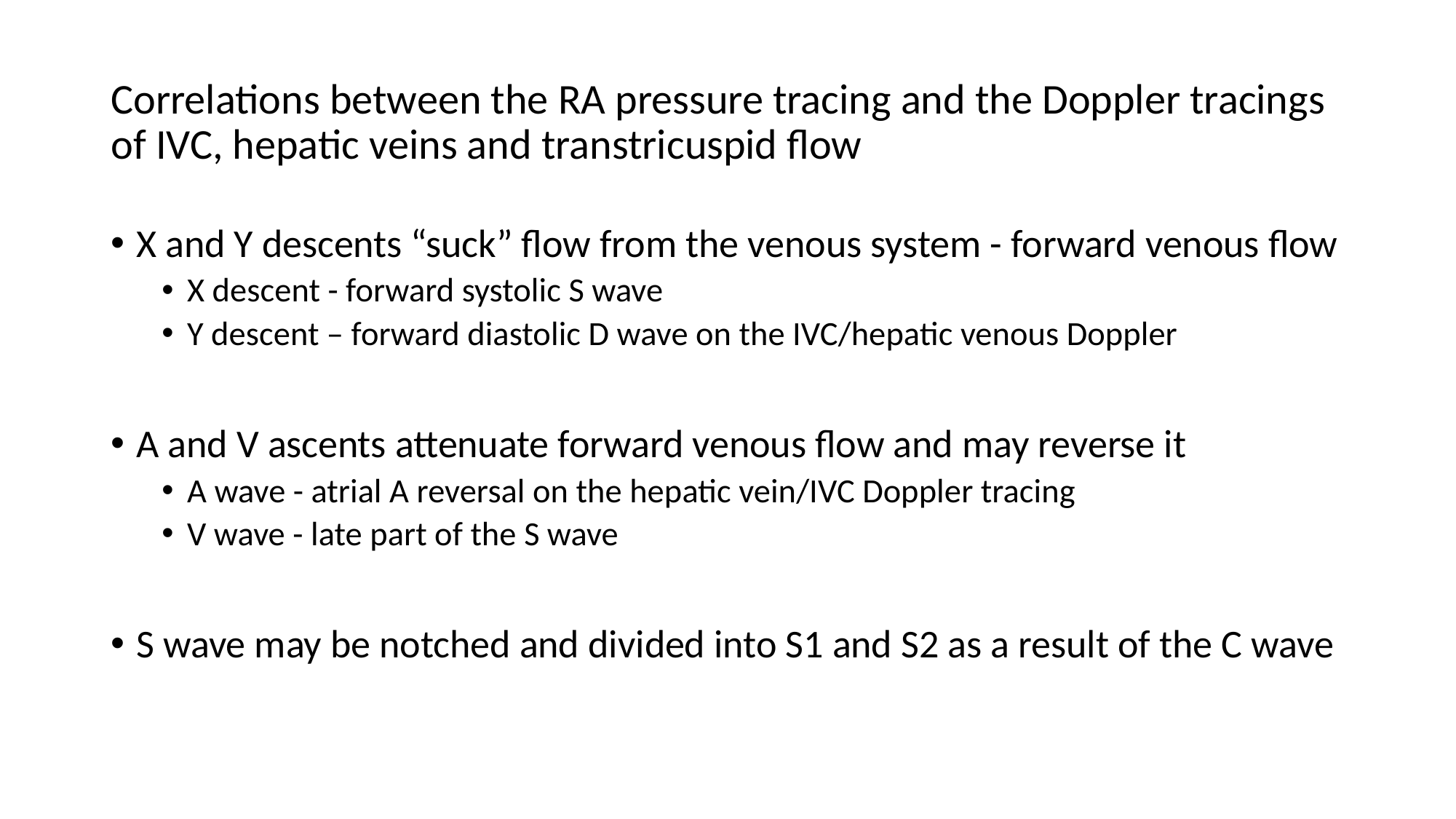

# Correlations between the RA pressure tracing and the Doppler tracings of IVC, hepatic veins and transtricuspid flow
X and Y descents “suck” flow from the venous system - forward venous flow
X descent - forward systolic S wave
Y descent – forward diastolic D wave on the IVC/hepatic venous Doppler

A and V ascents attenuate forward venous flow and may reverse it
A wave - atrial A reversal on the hepatic vein/IVC Doppler tracing
V wave - late part of the S wave

S wave may be notched and divided into S1 and S2 as a result of the C wave